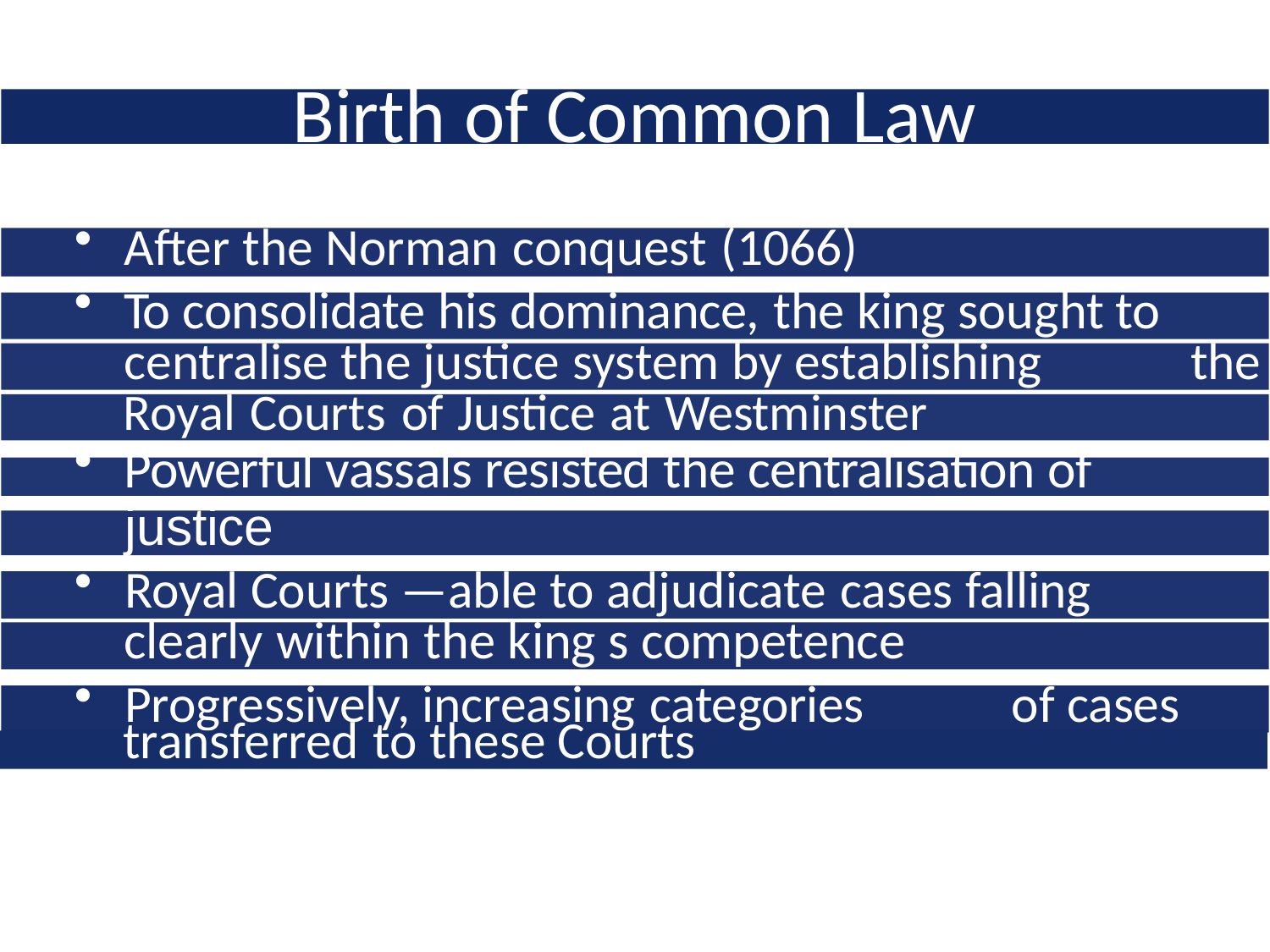

# Birth of Common Law

After the Norman conquest (1066)

To consolidate his dominance, the king sought to
centralise the justice system by establishing	the
Royal Courts of Justice at Westminster
Powerful vassals resisted the centralisation of
justice

Royal Courts —able to adjudicate cases falling
clearly within the king s competence
Progressively, increasing categories	of cases
transferred to these Courts